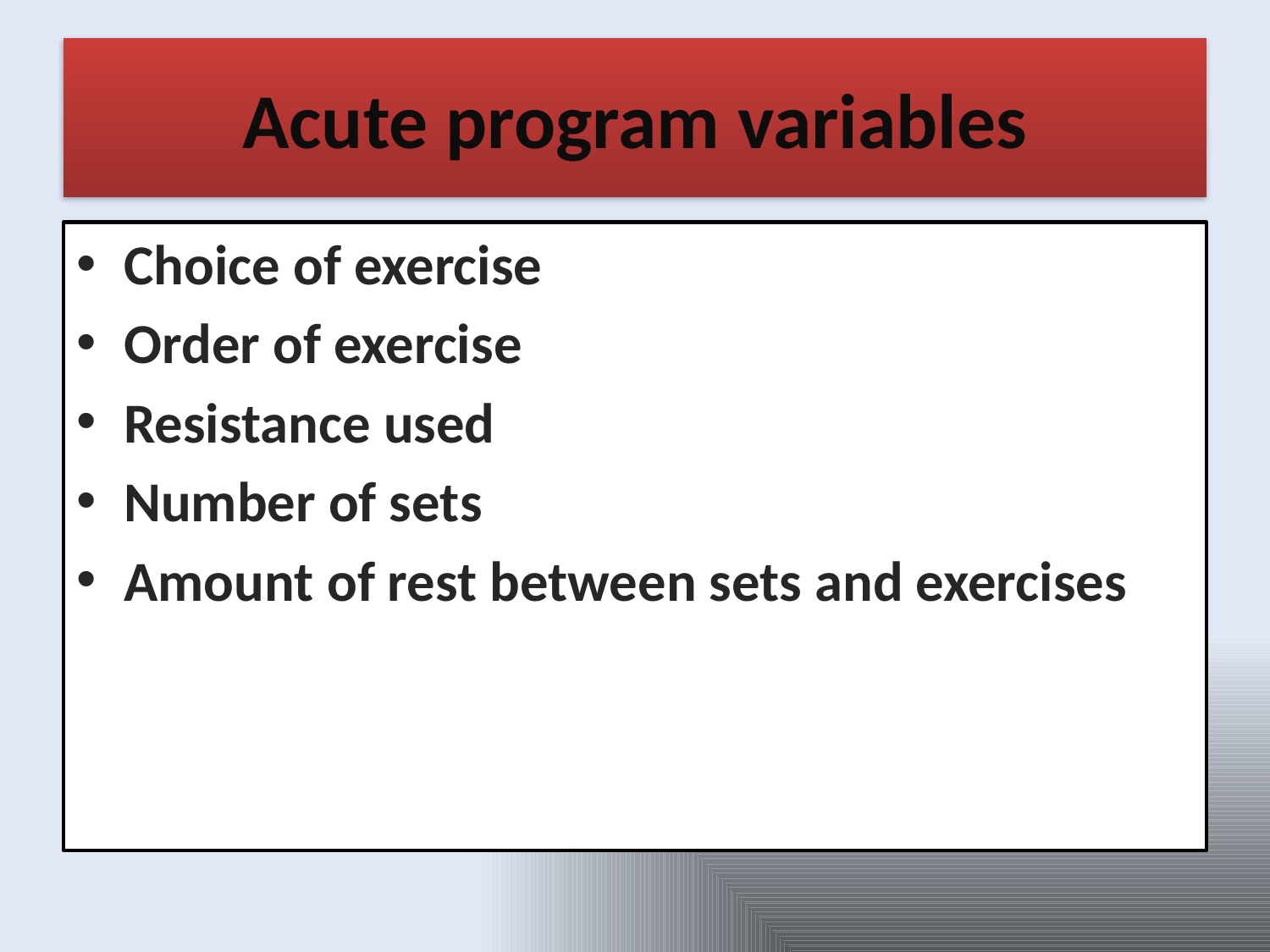

# Acute program variables
Choice of exercise
Order of exercise
Resistance used
Number of sets
Amount of rest between sets and exercises